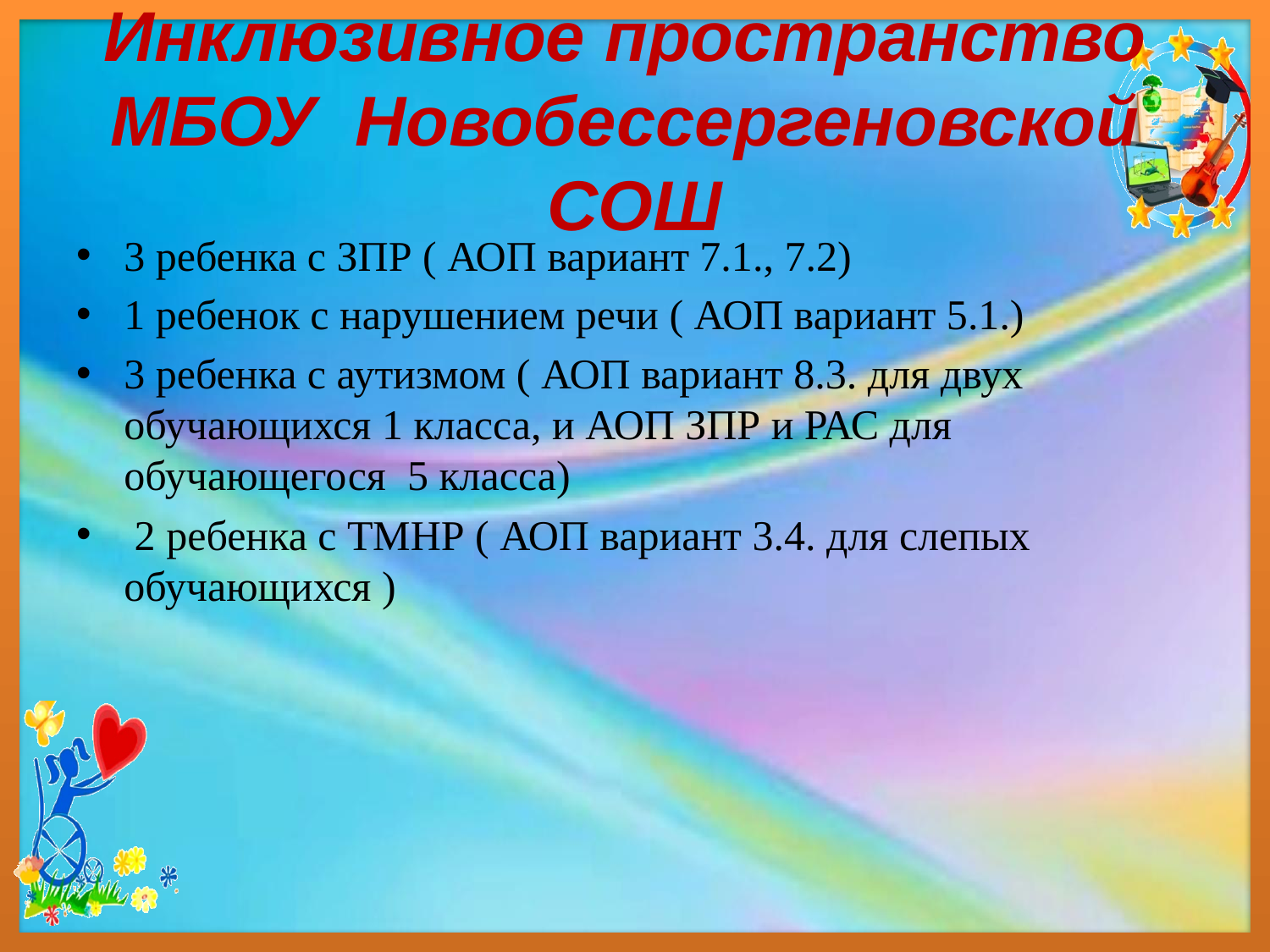

# Инклюзивное пространство МБОУ  Новобессергеновской  СОШ
3 ребенка с ЗПР ( АОП вариант 7.1., 7.2)
1 ребенок с нарушением речи ( АОП вариант 5.1.)
3 ребенка с аутизмом ( АОП вариант 8.3. для двух обучающихся 1 класса, и АОП ЗПР и РАС для обучающегося  5 класса)
 2 ребенка с ТМНР ( АОП вариант 3.4. для слепых обучающихся )